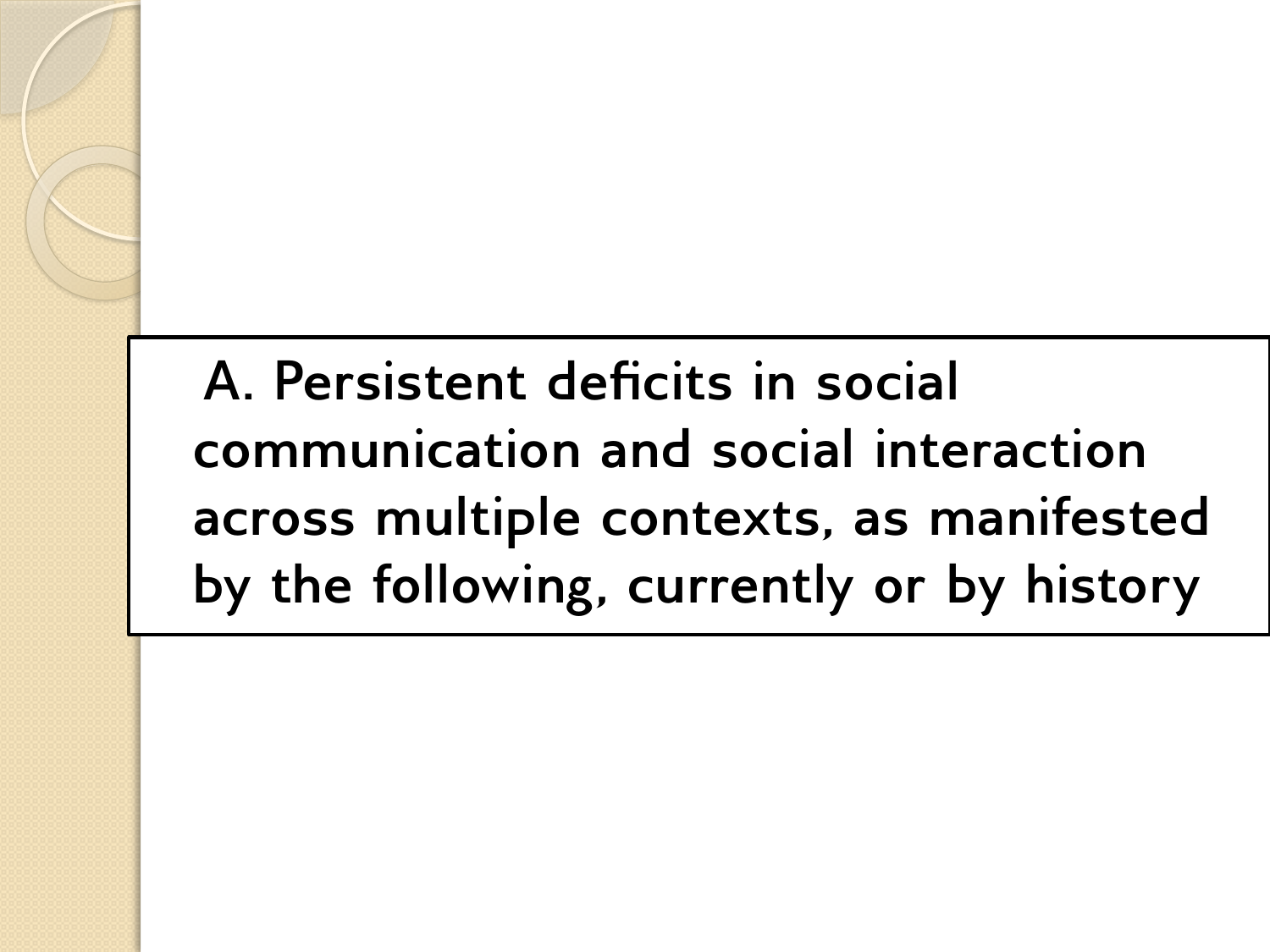

#
   A. Persistent deficits in social communication and social interaction across multiple contexts, as manifested by the following, currently or by history